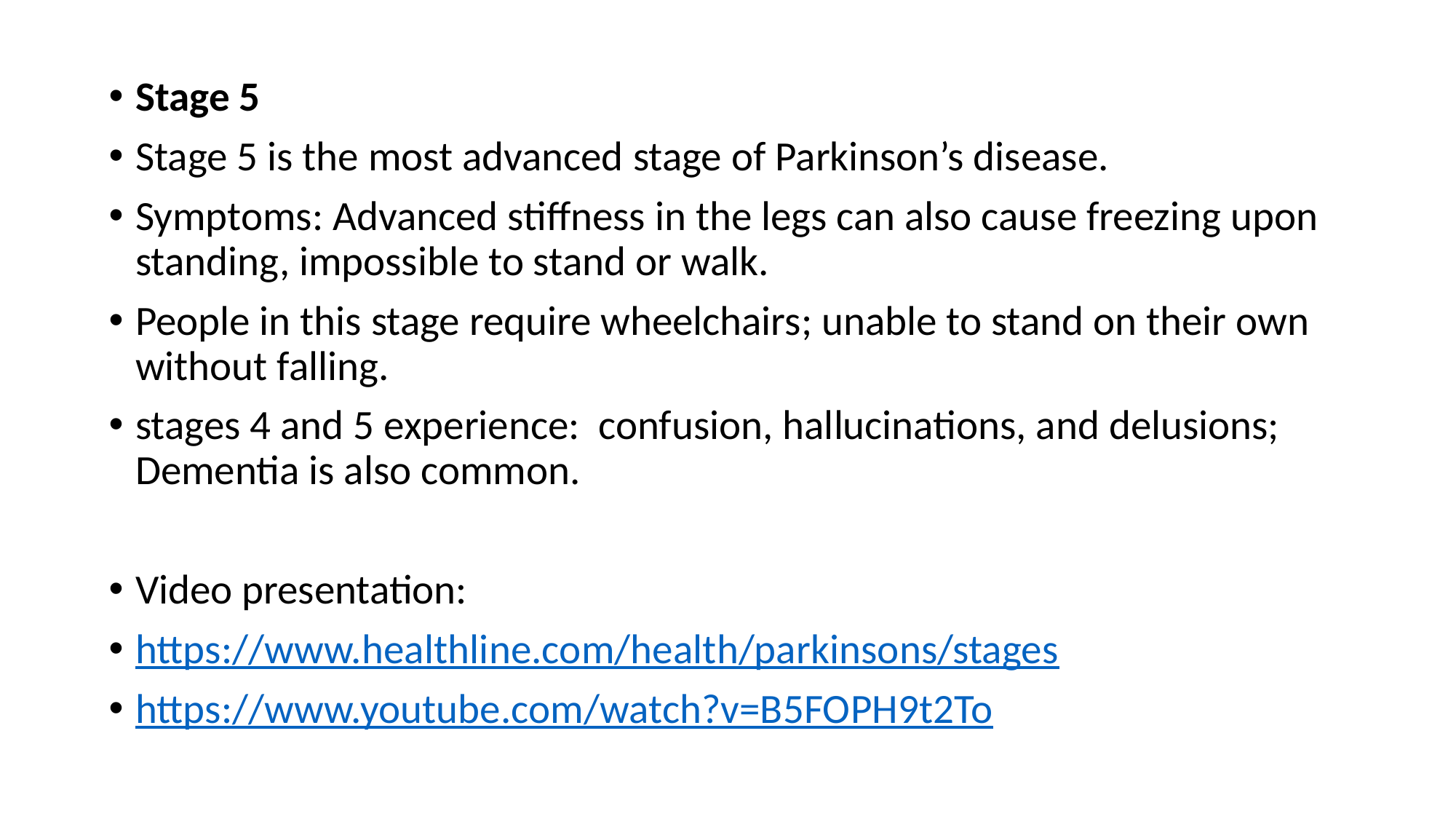

Stage 5
Stage 5 is the most advanced stage of Parkinson’s disease.
Symptoms: Advanced stiffness in the legs can also cause freezing upon standing, impossible to stand or walk.
People in this stage require wheelchairs; unable to stand on their own without falling.
stages 4 and 5 experience:  confusion, hallucinations, and delusions; Dementia is also common.

Video presentation:
https://www.healthline.com/health/parkinsons/stages
https://www.youtube.com/watch?v=B5FOPH9t2To